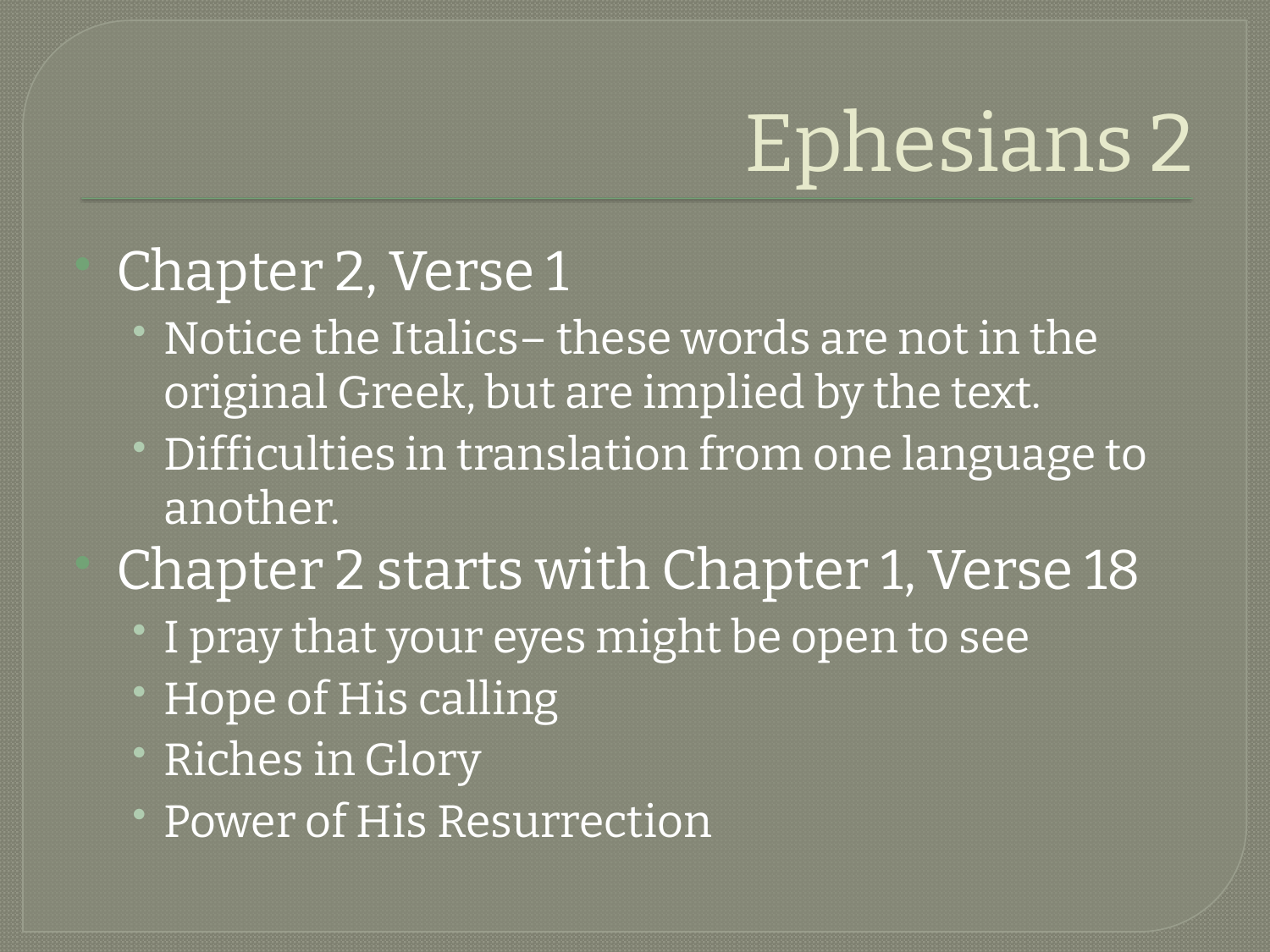

# Ephesians 2
Chapter 2, Verse 1
Notice the Italics– these words are not in the original Greek, but are implied by the text.
Difficulties in translation from one language to another.
Chapter 2 starts with Chapter 1, Verse 18
I pray that your eyes might be open to see
Hope of His calling
Riches in Glory
Power of His Resurrection